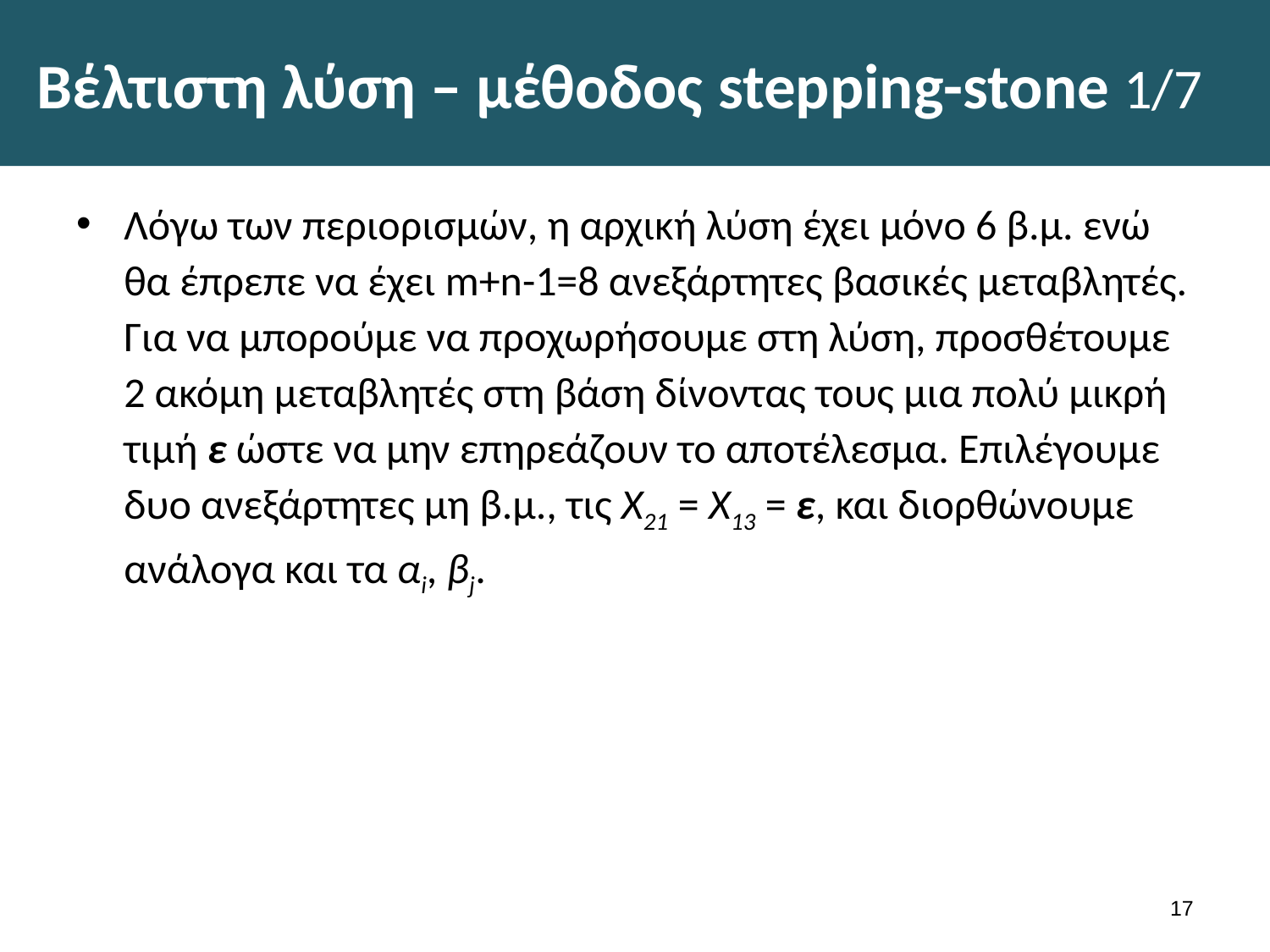

# Βέλτιστη λύση – μέθοδος stepping-stone 1/7
Λόγω των περιορισμών, η αρχική λύση έχει μόνο 6 β.μ. ενώ θα έπρεπε να έχει m+n-1=8 ανεξάρτητες βασικές μεταβλητές. Για να μπορούμε να προχωρήσουμε στη λύση, προσθέτουμε 2 ακόμη μεταβλητές στη βάση δίνοντας τους μια πολύ μικρή τιμή ε ώστε να μην επηρεάζουν το αποτέλεσμα. Επιλέγουμε δυο ανεξάρτητες μη β.μ., τις Χ21 = Χ13 = ε, και διορθώνουμε ανάλογα και τα αi, βj.

17